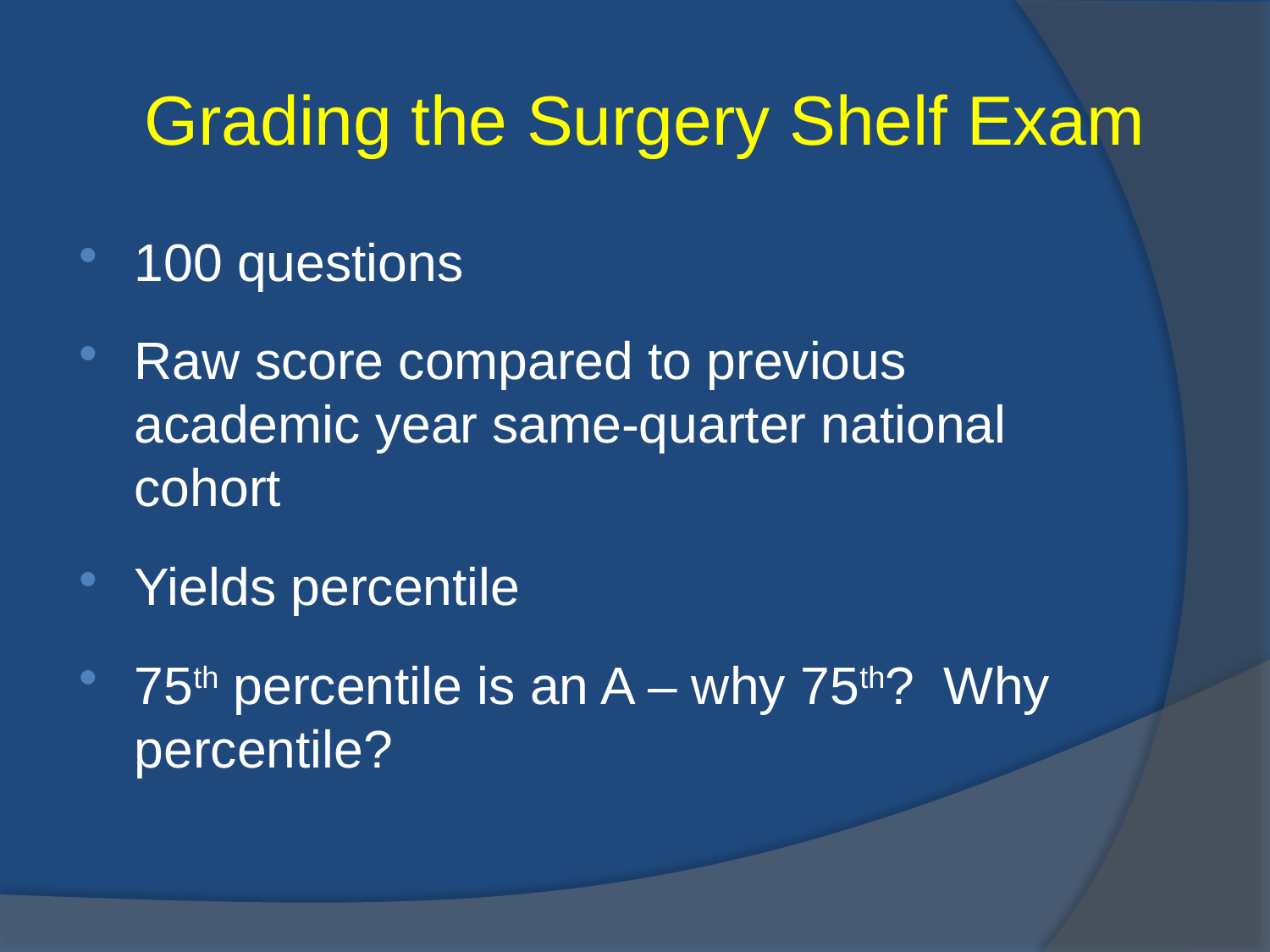

# Grading the Surgery Shelf Exam
100 questions

Raw score compared to previous academic year same-quarter national cohort

Yields percentile

75th percentile is an A – why 75th?  Why percentile?